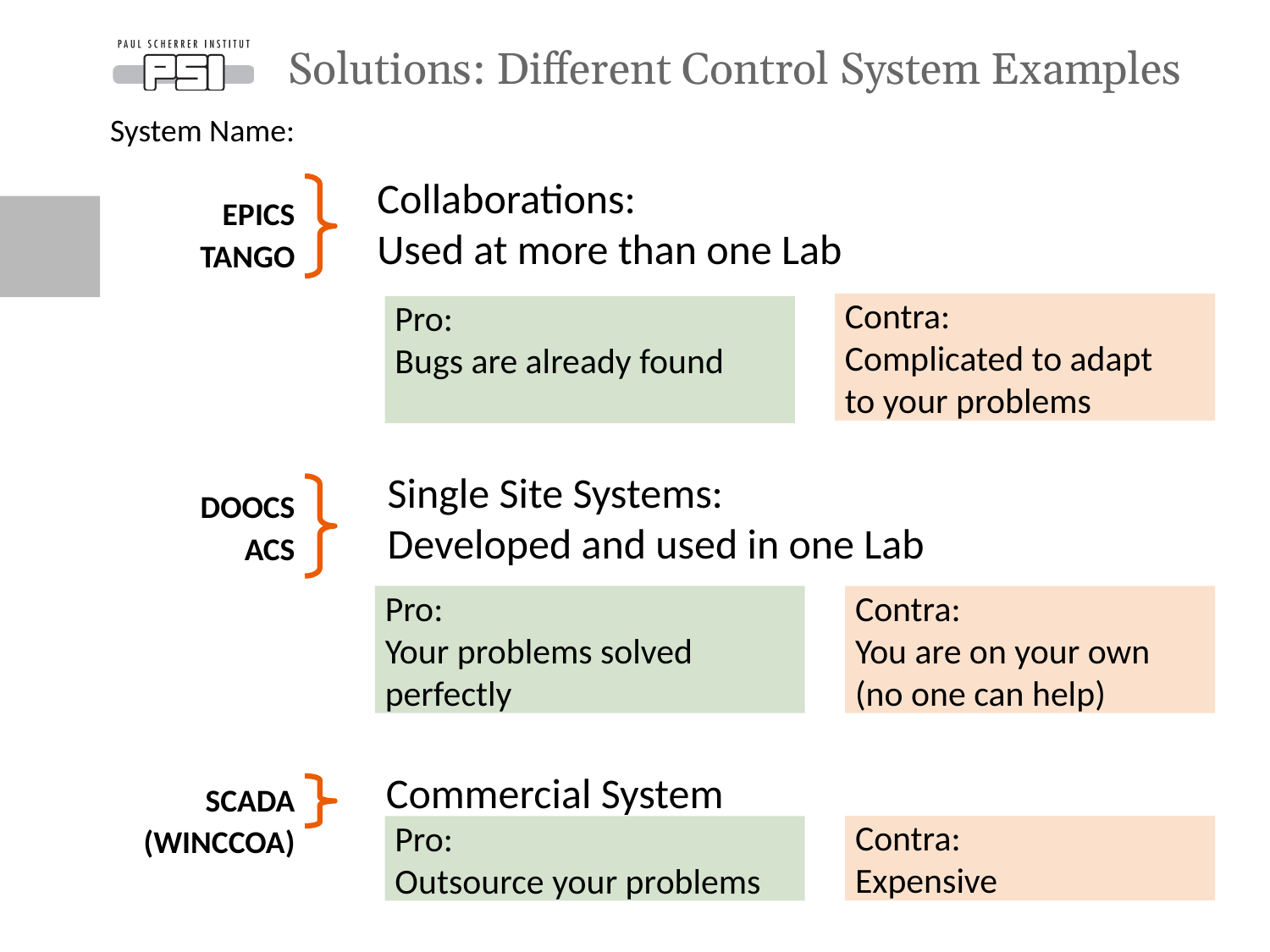

# Solutions: Different Control System Examples
System Name:

EPICS
TANGO

DOOCS
ACS

SCADA
(WINCCOA)
Collaborations:
Used at more than one Lab

Contra:
Complicated to adapt
to your problems
Pro:
Bugs are already found
Single Site Systems:
Developed and used in one Lab

Pro:
Your problems solved
perfectly
Contra:
You are on your own
(no one can help)
Commercial System

Contra:
Expensive
Pro:
Outsource your problems